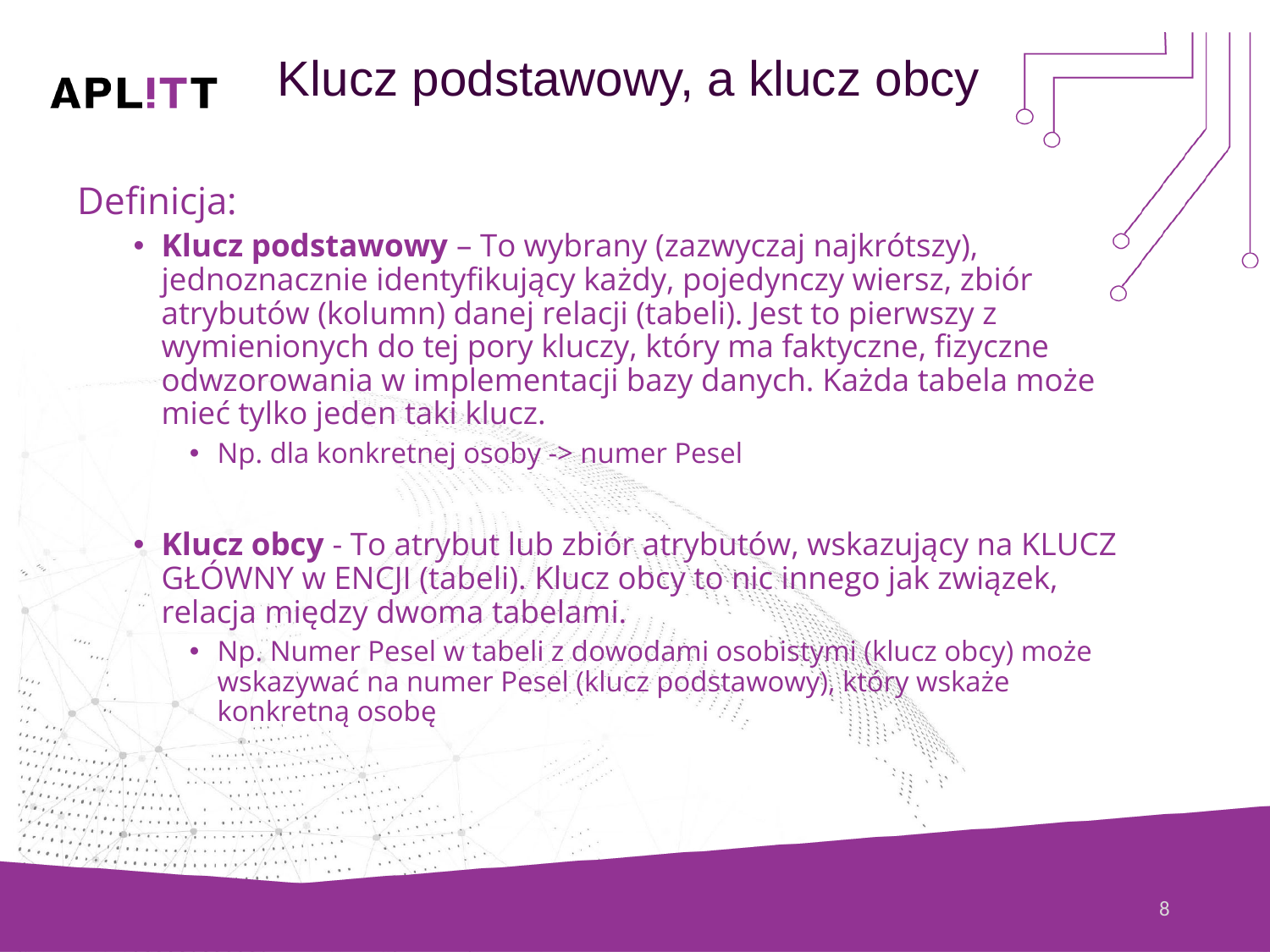

# Klucz podstawowy, a klucz obcy
Definicja:
Klucz podstawowy – To wybrany (zazwyczaj najkrótszy), jednoznacznie identyfikujący każdy, pojedynczy wiersz, zbiór atrybutów (kolumn) danej relacji (tabeli). Jest to pierwszy z wymienionych do tej pory kluczy, który ma faktyczne, fizyczne odwzorowania w implementacji bazy danych. Każda tabela może mieć tylko jeden taki klucz.
Np. dla konkretnej osoby -> numer Pesel

Klucz obcy - To atrybut lub zbiór atrybutów, wskazujący na KLUCZ GŁÓWNY w ENCJI (tabeli). Klucz obcy to nic innego jak związek, relacja między dwoma tabelami.
Np. Numer Pesel w tabeli z dowodami osobistymi (klucz obcy) może wskazywać na numer Pesel (klucz podstawowy), który wskaże konkretną osobę
8